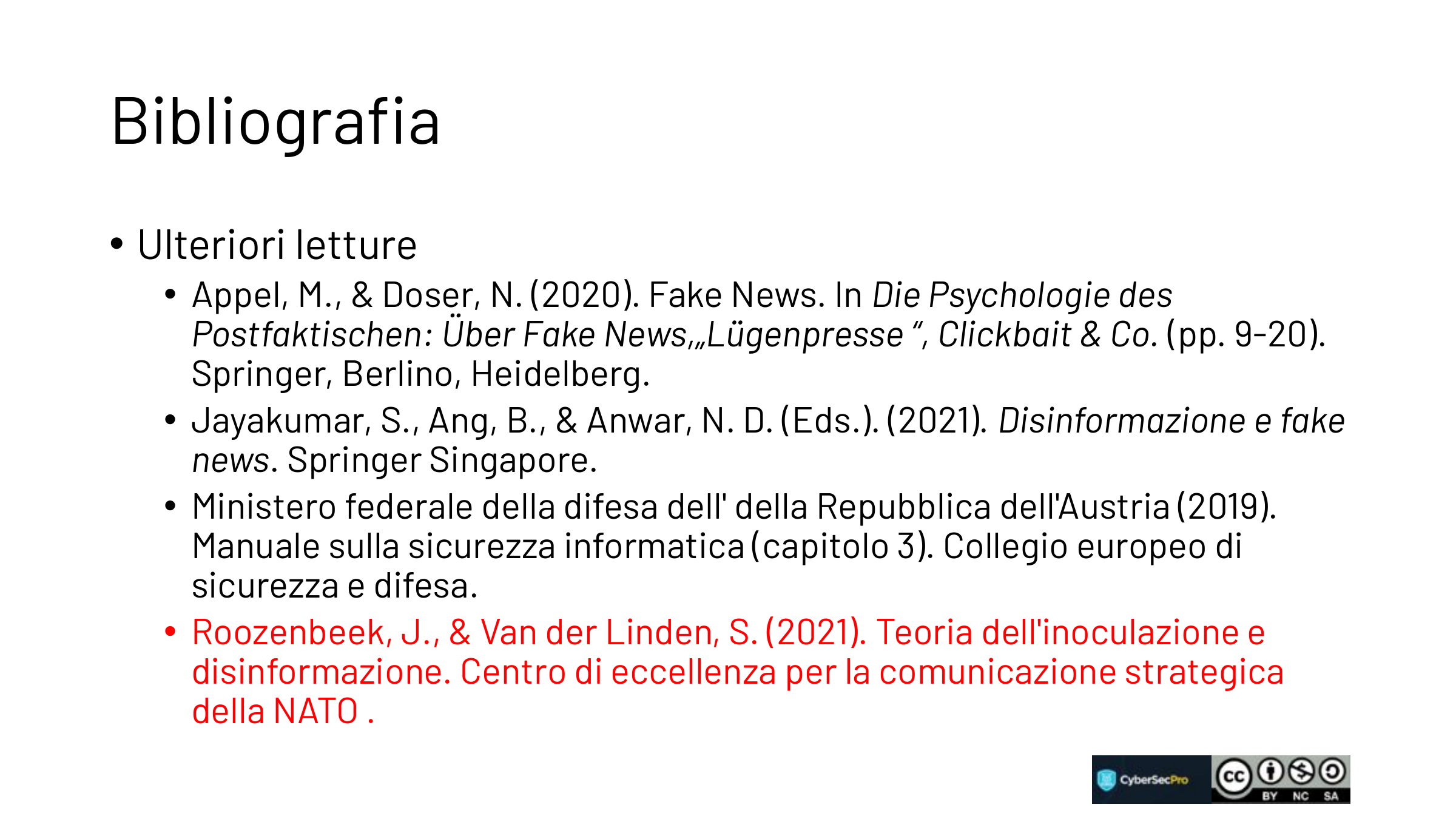

# Bibliografia
Ulteriori letture
Appel, M., & Doser, N. (2020). Fake News. In Die Psychologie des Postfaktischen: Über Fake News,„Lügenpresse “, Clickbait & Co. (pp. 9-20). Springer, Berlino, Heidelberg.
Jayakumar, S., Ang, B., & Anwar, N. D. (Eds.). (2021). Disinformazione e fake news. Springer Singapore.
Ministero federale della difesa dell' della Repubblica dell'Austria (2019). Manuale sulla sicurezza informatica (capitolo 3). Collegio europeo di sicurezza e difesa.
Roozenbeek, J., & Van der Linden, S. (2021). Teoria dell'inoculazione e disinformazione. Centro di eccellenza per la comunicazione strategica della NATO .